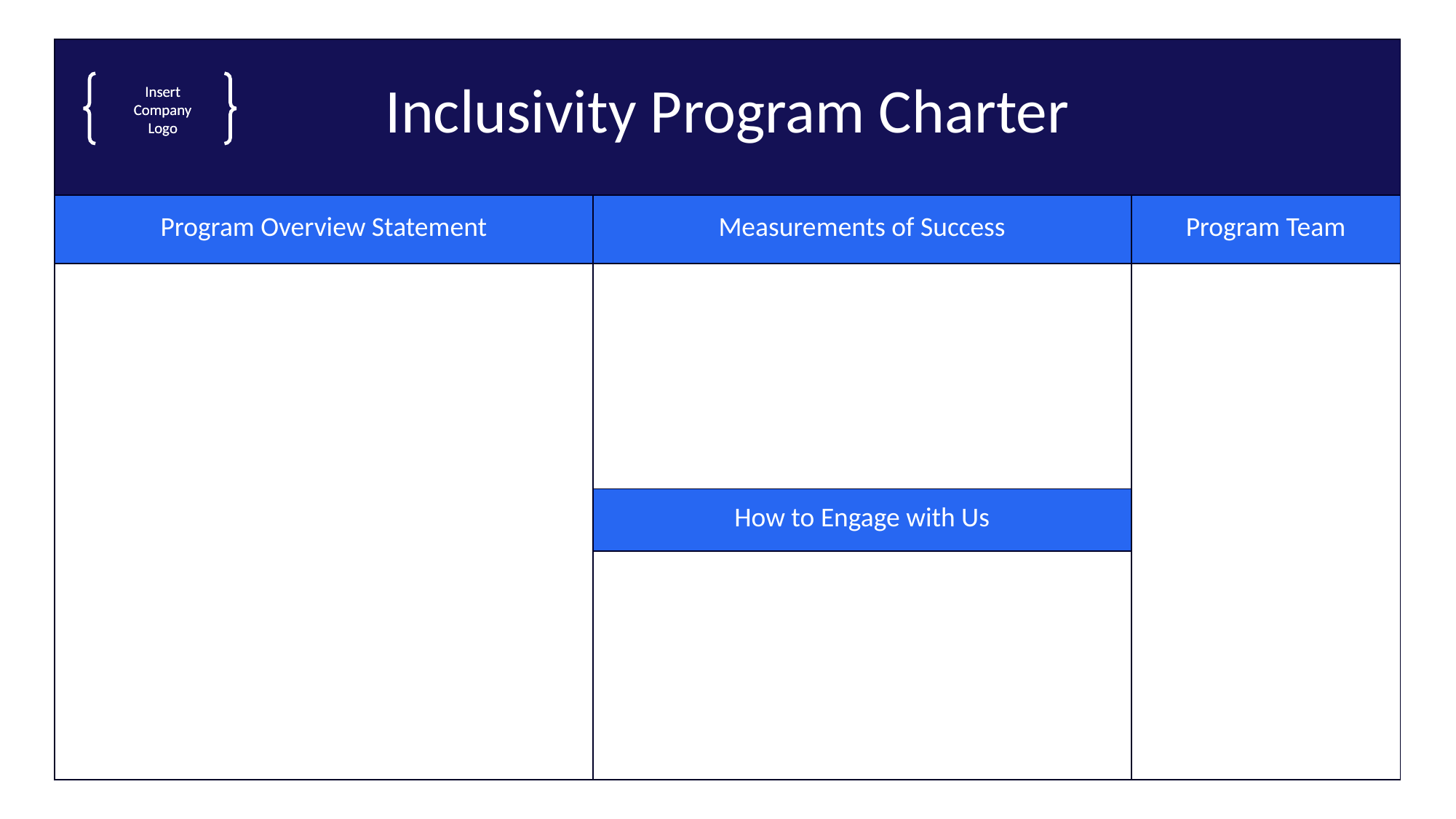

# Inclusivity Program Charter
| Inclusivity Program Charter |  |  |
| --- | --- | --- |
| Program Overview Statement | Measurements of Success | Program Team |
|  |  |  |
|  | How to Engage with Us |  |
|  |  |  |

Insert Company Logo
Insert Company Logo